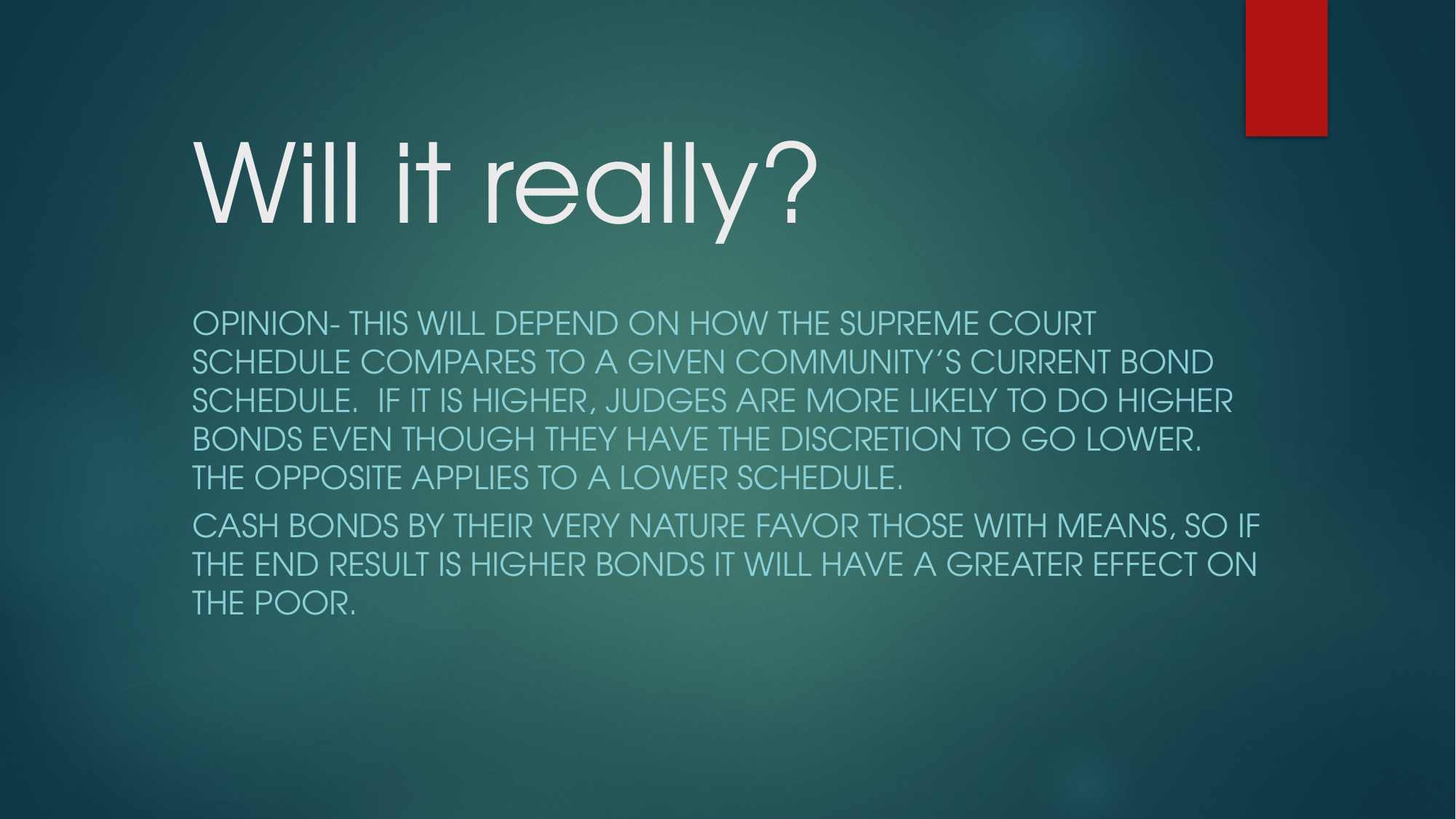

# Will it really?
Opinion- this will depend on how the Supreme Court Schedule compares to a given community’s current bond schedule.  If it is higher, judges are more likely to do higher bonds even though they have the discretion to go lower.  The opposite applies to a lower schedule.
Cash bonds by their very nature favor those with means, so if the end result is higher bonds it will have a greater effect on the poor.